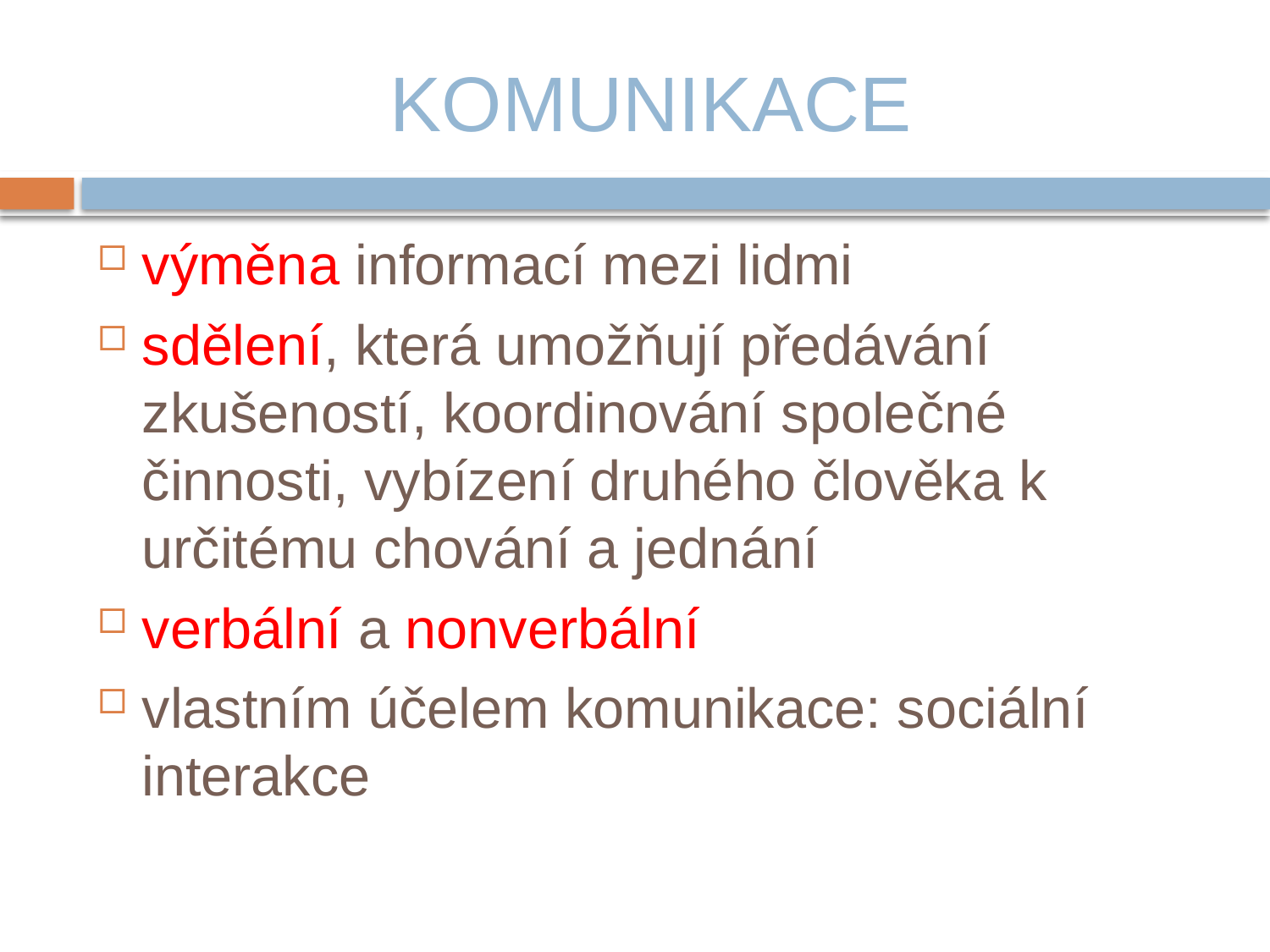

# KOMUNIKACE
výměna informací mezi lidmi
sdělení, která umožňují předávání zkušeností, koordinování společné činnosti, vybízení druhého člověka k určitému chování a jednání
verbální a nonverbální
vlastním účelem komunikace: sociální interakce